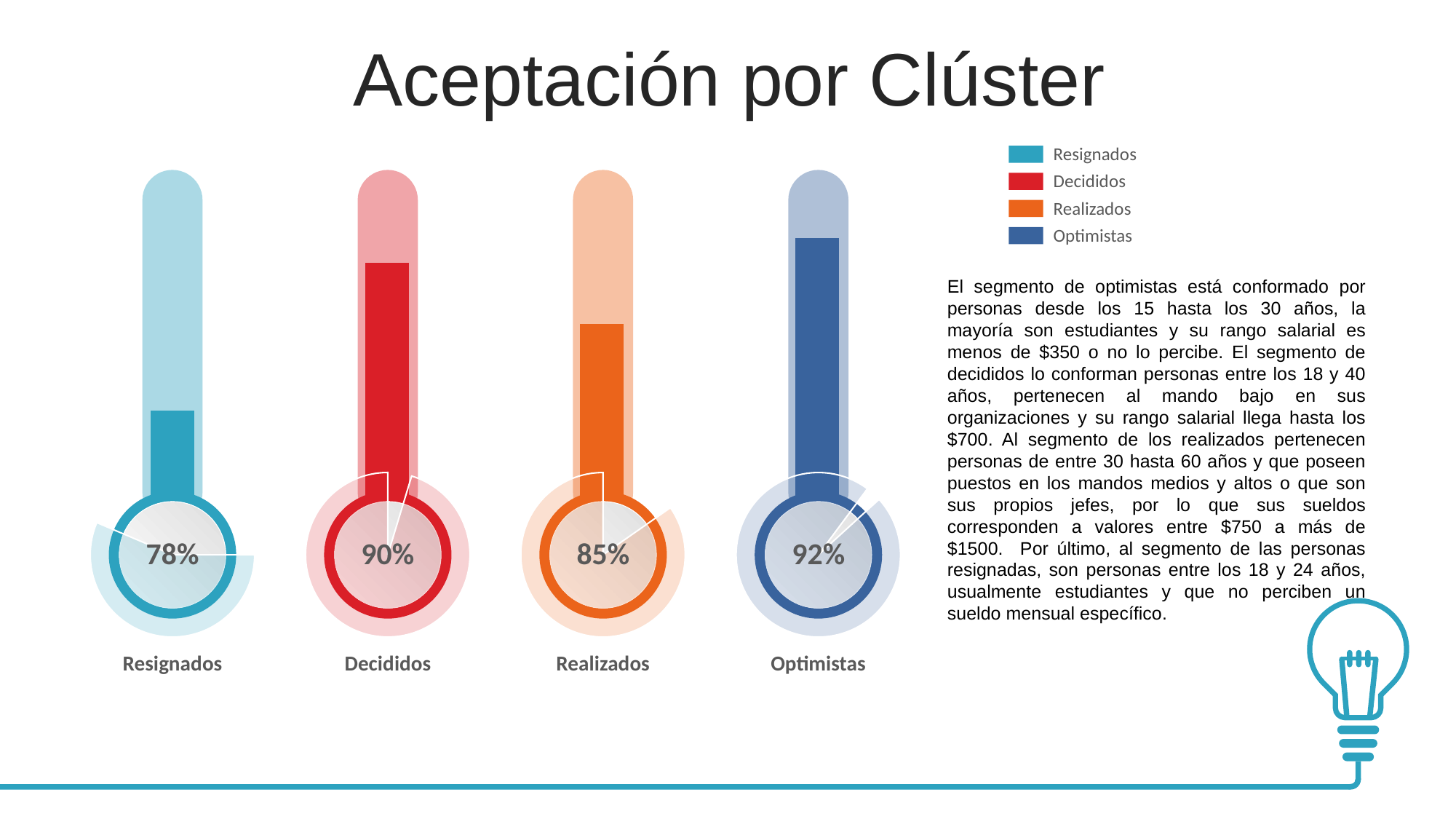

Aceptación por Clúster
Resignados

Decididos

Realizados

Optimistas

### Chart

| Category | Series 1 |
|---|---|
| Category 1 | 78.0 |
| Category 2 | 90.0 |
| Category 3 | 85.0 |
| Category 4 | 92.0 |
El segmento de optimistas está conformado por personas desde los 15 hasta los 30 años, la mayoría son estudiantes y su rango salarial es menos de $350 o no lo percibe. El segmento de decididos lo conforman personas entre los 18 y 40 años, pertenecen al mando bajo en sus organizaciones y su rango salarial llega hasta los $700. Al segmento de los realizados pertenecen personas de entre 30 hasta 60 años y que poseen puestos en los mandos medios y altos o que son sus propios jefes, por lo que sus sueldos corresponden a valores entre $750 a más de $1500.  Por último, al segmento de las personas resignadas, son personas entre los 18 y 24 años, usualmente estudiantes y que no perciben un sueldo mensual específico.

78%

90%

85%

92%
Resignados
Decididos
Realizados
Optimistas